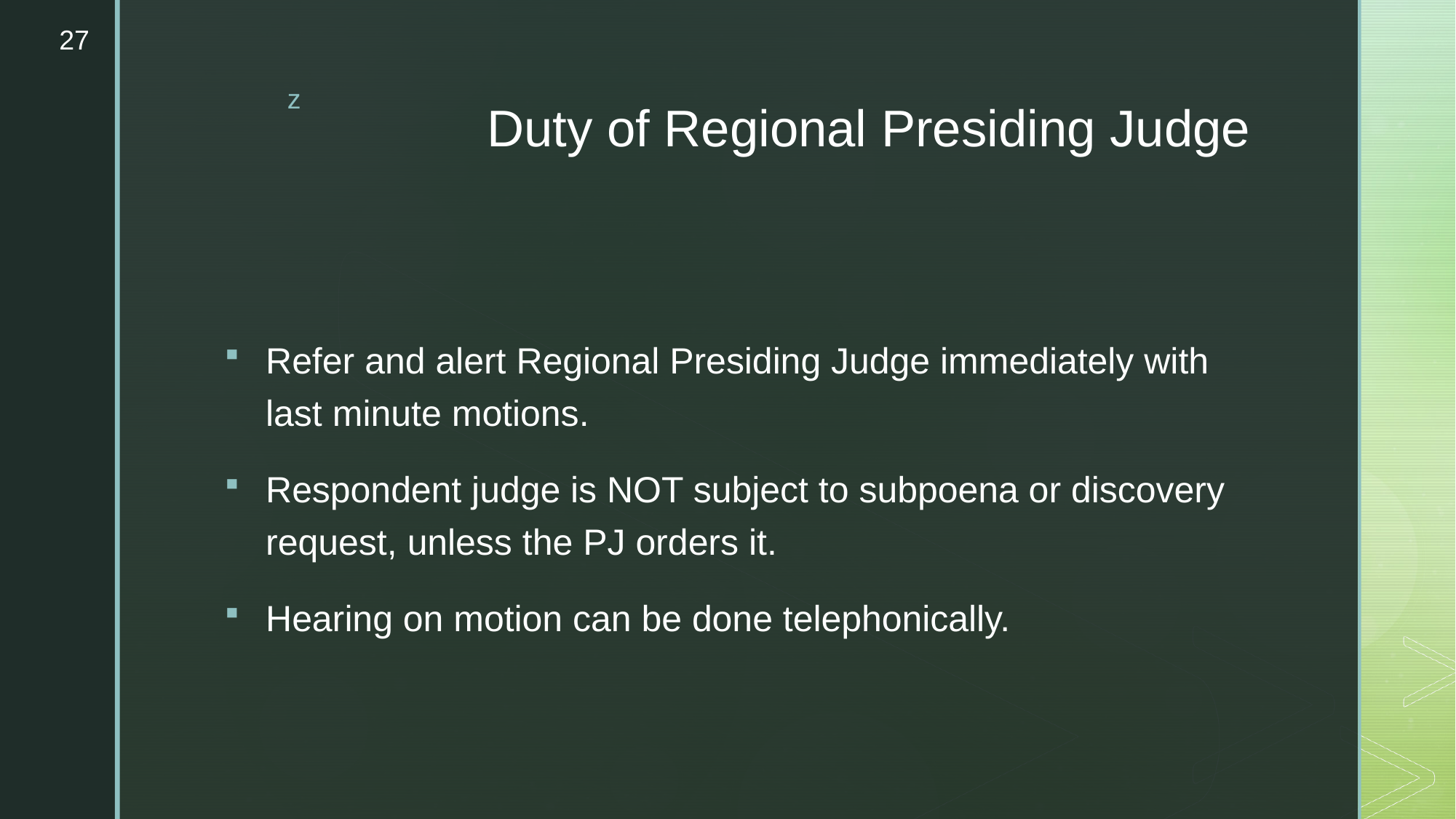

27
# Duty of Regional Presiding Judge
Refer and alert Regional Presiding Judge immediately with last minute motions.
Respondent judge is NOT subject to subpoena or discovery request, unless the PJ orders it.
Hearing on motion can be done telephonically.